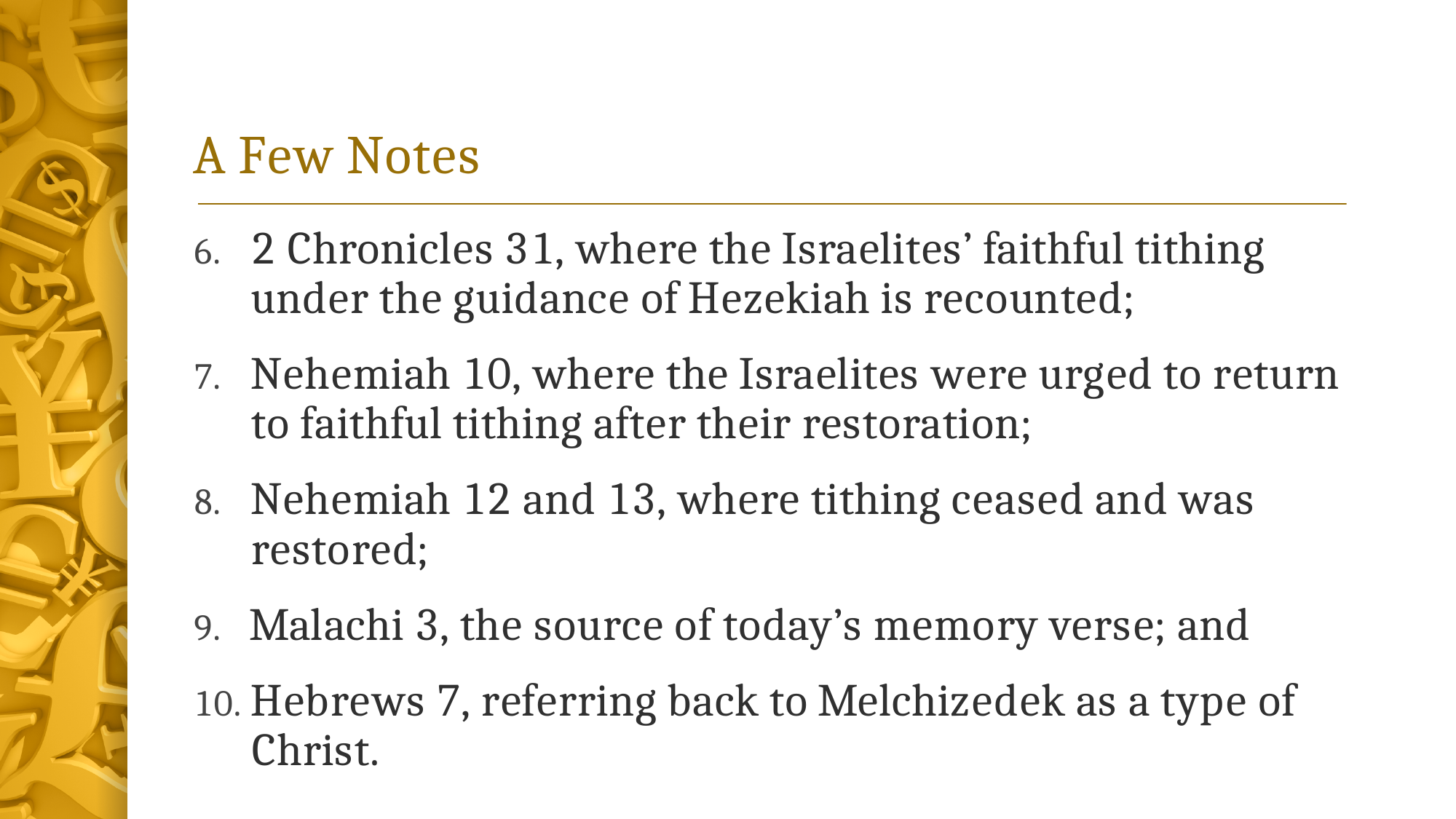

# A Few Notes
2 Chronicles 31, where the Israelites’ faithful tithing under the guidance of Hezekiah is recounted;
Nehemiah 10, where the Israelites were urged to return to faithful tithing after their restoration;
Nehemiah 12 and 13, where tithing ceased and was restored;
Malachi 3, the source of today’s memory verse; and
Hebrews 7, referring back to Melchizedek as a type of Christ.